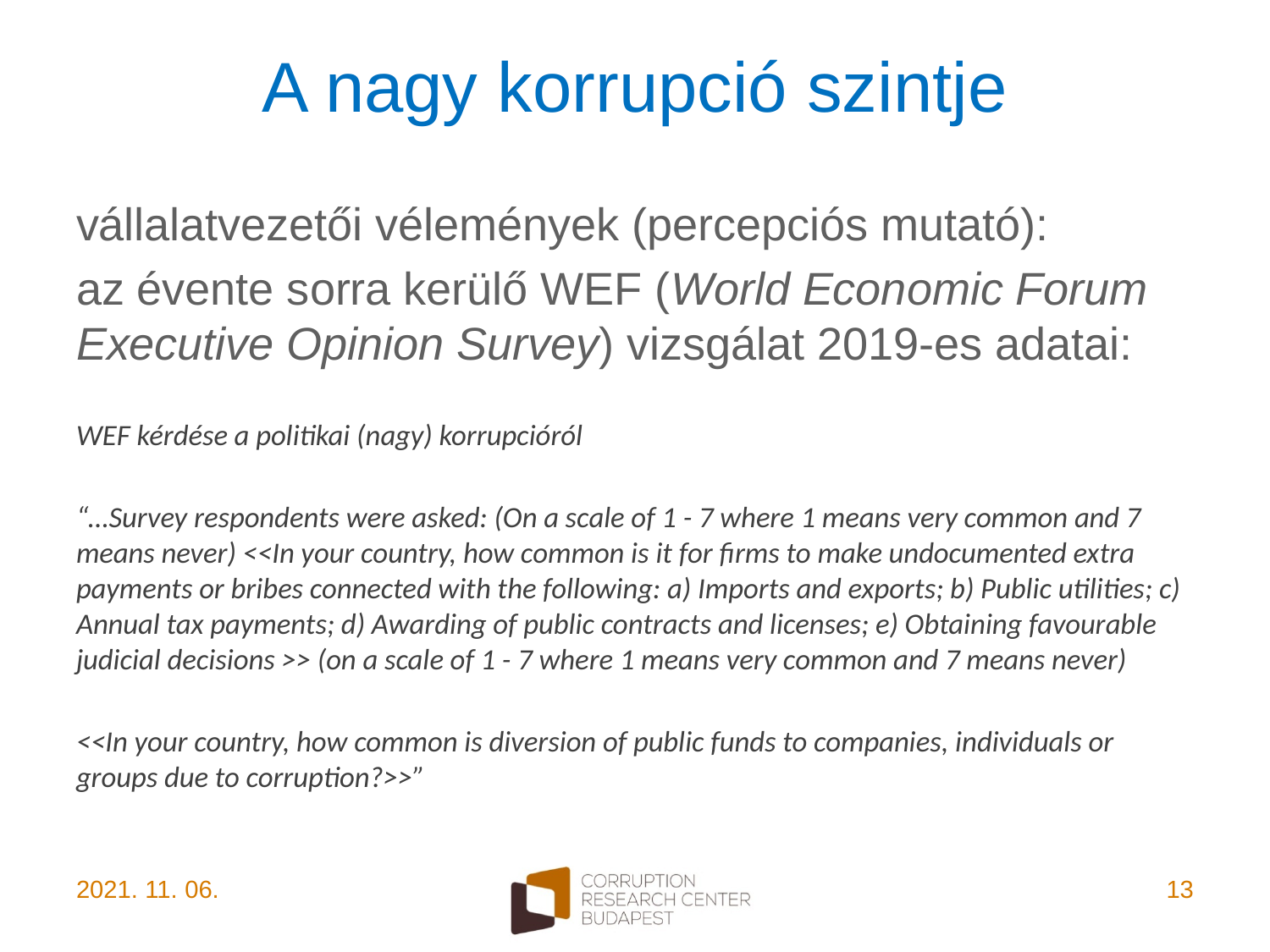

# A nagy korrupció szintje

vállalatvezetői vélemények (percepciós mutató):
az évente sorra kerülő WEF (World Economic Forum Executive Opinion Survey) vizsgálat 2019-es adatai:

WEF kérdése a politikai (nagy) korrupcióról

“…Survey respondents were asked: (On a scale of 1 - 7 where 1 means very common and 7 means never) <<In your country, how common is it for firms to make undocumented extra payments or bribes connected with the following: a) Imports and exports; b) Public utilities; c) Annual tax payments; d) Awarding of public contracts and licenses; e) Obtaining favourable judicial decisions >> (on a scale of 1 - 7 where 1 means very common and 7 means never)

<<In your country, how common is diversion of public funds to companies, individuals or groups due to corruption?>>”

2021. 11. 06.
13